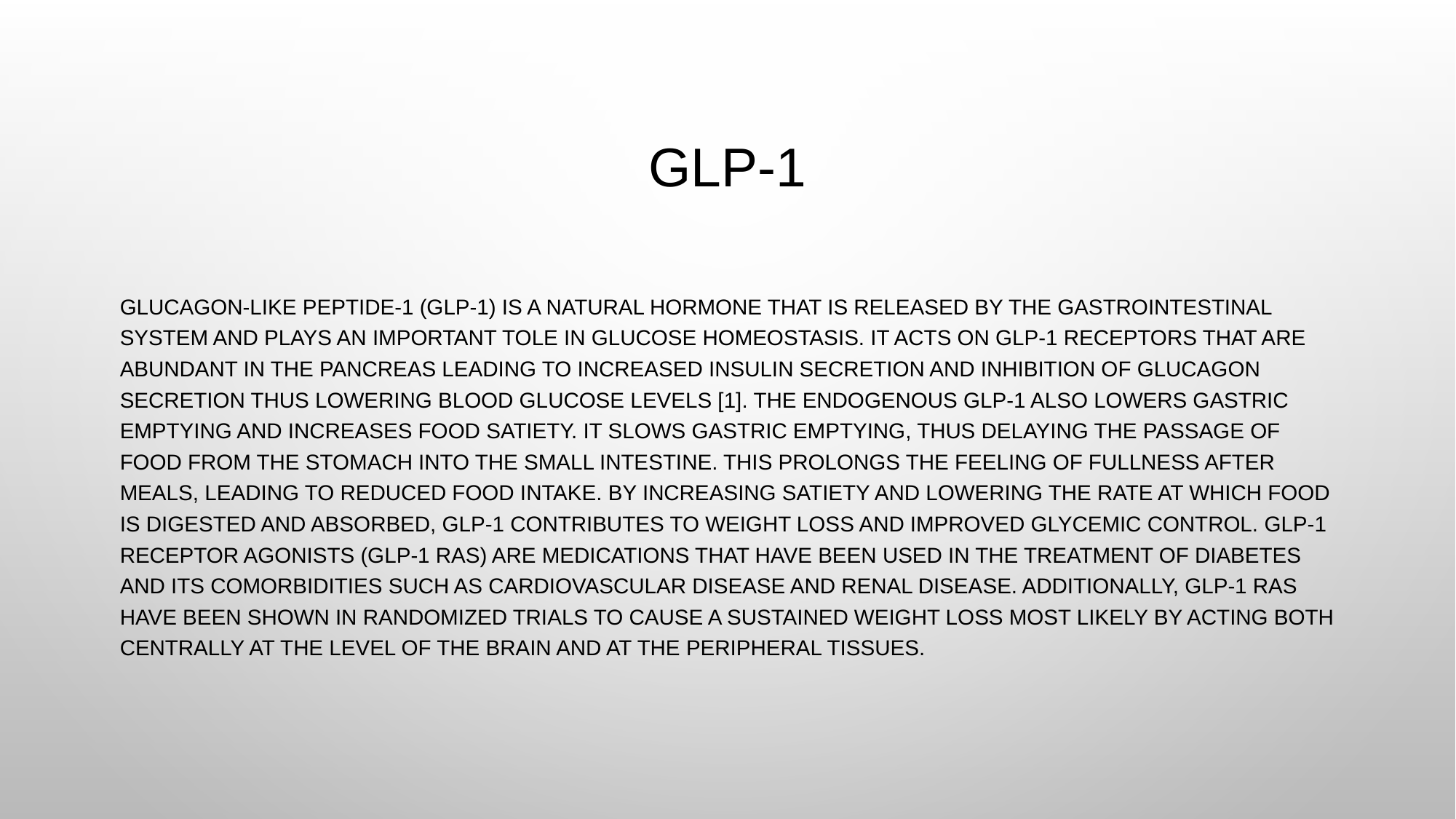

# Glp-1
Glucagon-like peptide-1 (GLP-1) is a natural hormone that is released by the gastrointestinal system and plays an important tole in glucose homeostasis. It acts on GLP-1 receptors that are abundant in the pancreas leading to increased insulin secretion and inhibition of glucagon secretion thus lowering blood glucose levels [1]. The endogenous GLP-1 also lowers gastric emptying and increases food satiety. It slows gastric emptying, thus delaying the passage of food from the stomach into the small intestine. This prolongs the feeling of fullness after meals, leading to reduced food intake. By increasing satiety and lowering the rate at which food is digested and absorbed, GLP-1 contributes to weight loss and improved glycemic control. GLP-1 receptor agonists (GLP-1 RAs) are medications that have been used in the treatment of diabetes and its comorbidities such as cardiovascular disease and renal disease. Additionally, GLP-1 RAs have been shown in randomized trials to cause a sustained weight loss most likely by acting both centrally at the level of the brain and at the peripheral tissues.